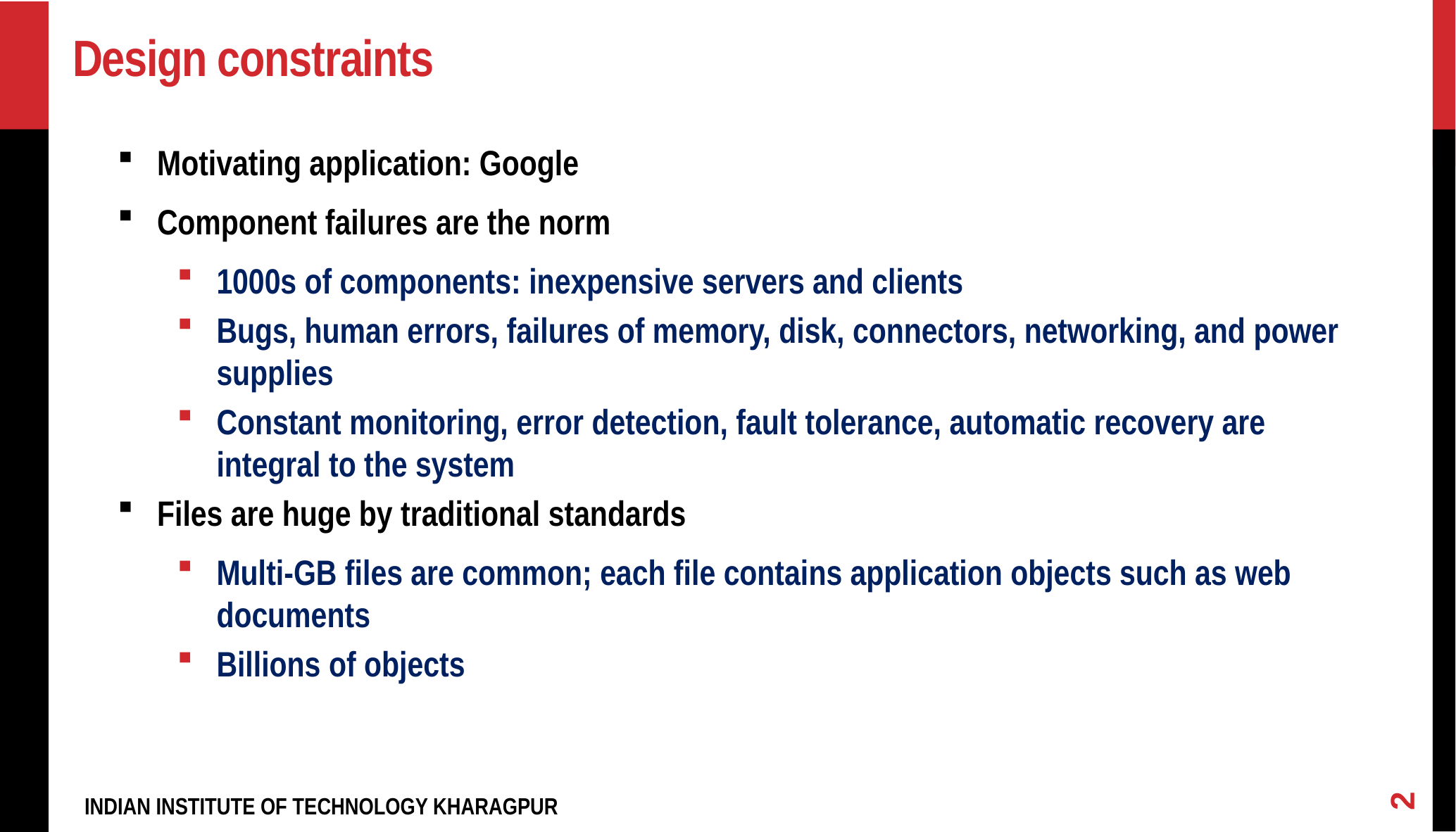

# Design constraints
Motivating application: Google
Component failures are the norm
1000s of components: inexpensive servers and clients
Bugs, human errors, failures of memory, disk, connectors, networking, and power supplies
Constant monitoring, error detection, fault tolerance, automatic recovery are integral to the system
Files are huge by traditional standards
Multi-GB files are common; each file contains application objects such as web documents
Billions of objects
2
INDIAN INSTITUTE OF TECHNOLOGY KHARAGPUR